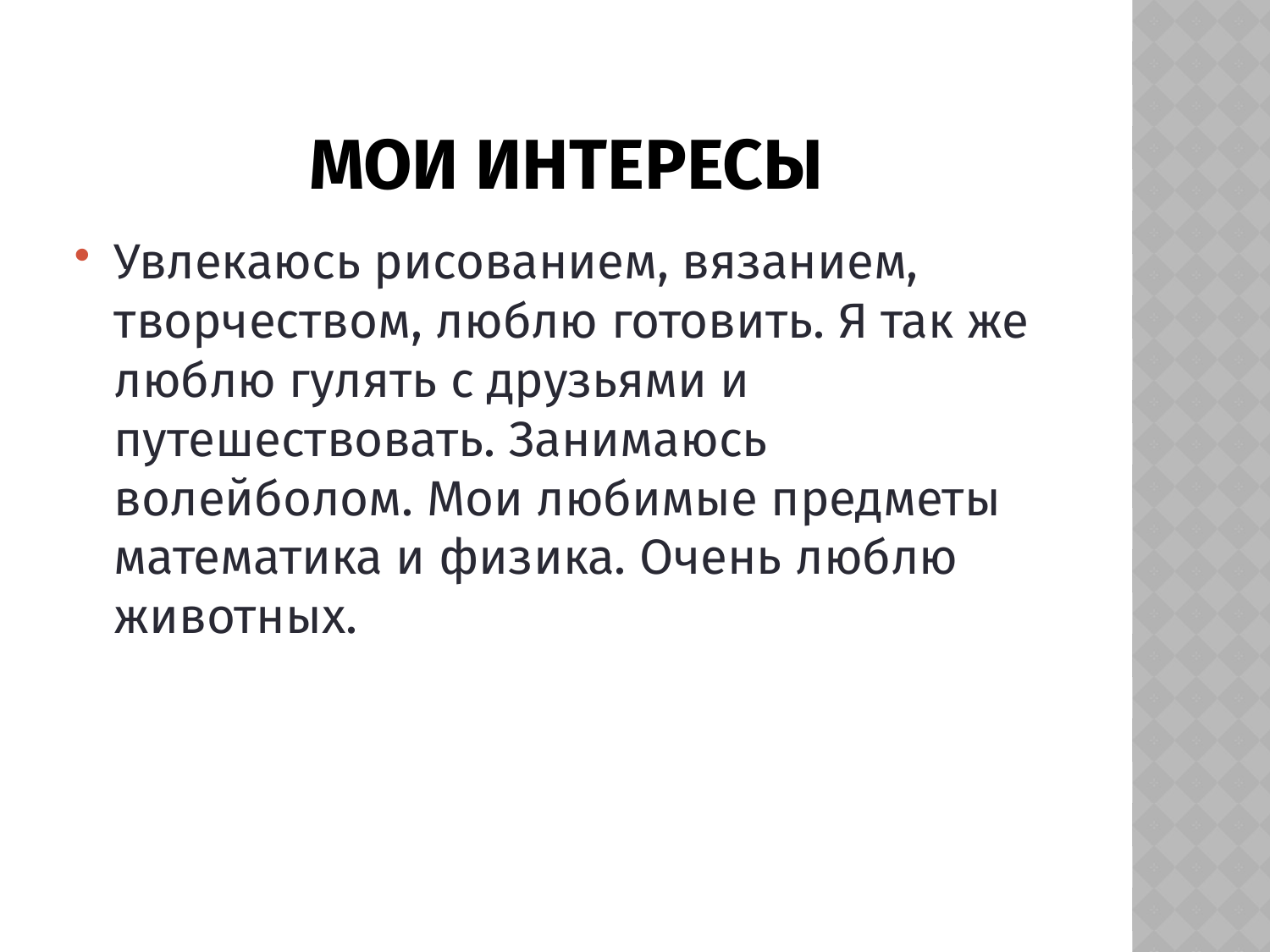

# Мои интересы
Увлекаюсь рисованием, вязанием, творчеством, люблю готовить. Я так же люблю гулять с друзьями и путешествовать. Занимаюсь волейболом. Мои любимые предметы математика и физика. Очень люблю животных.